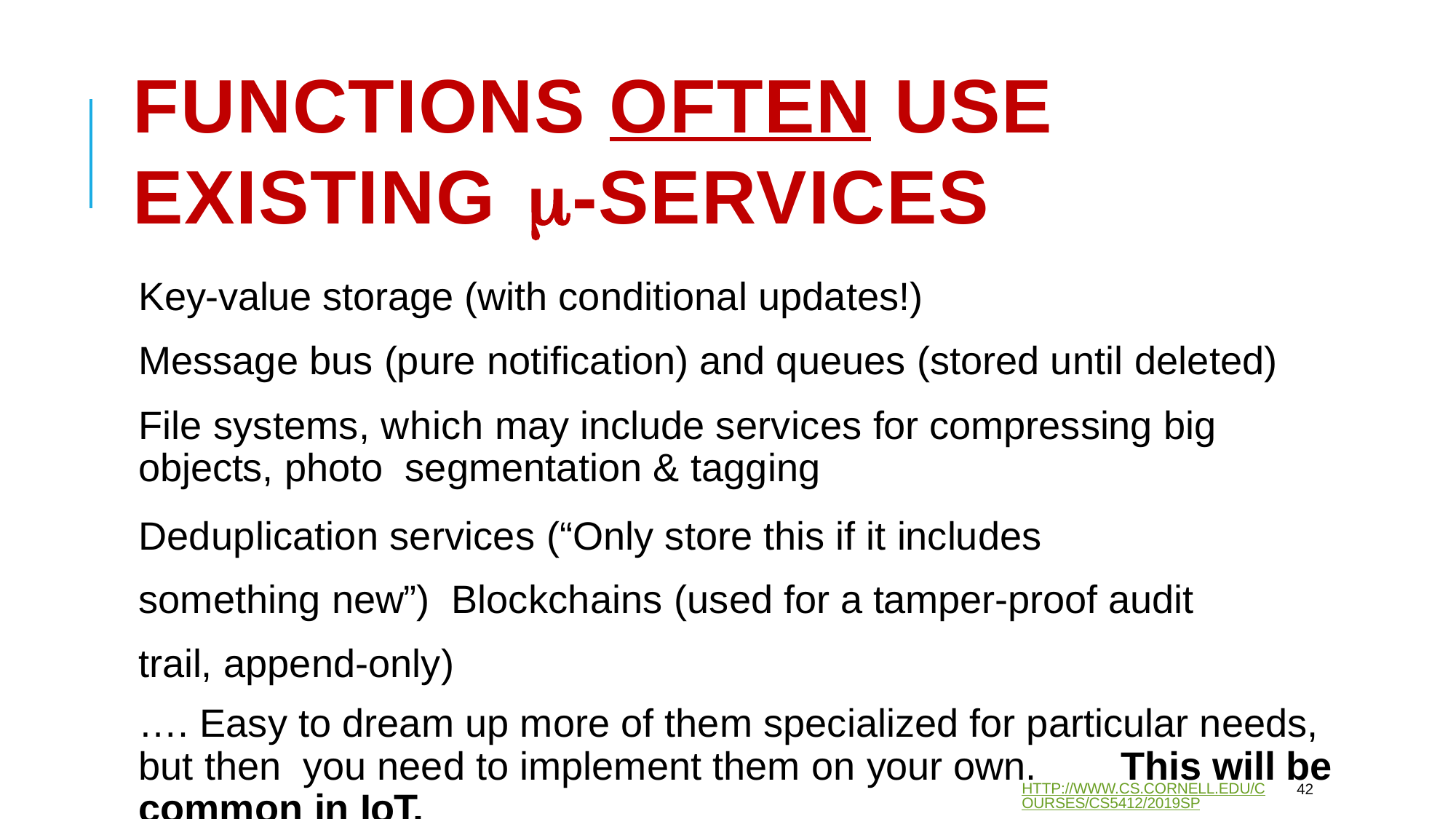

42
# FUNCTIONS OFTEN USE EXISTING μ-SERVICES
Key-value storage (with conditional updates!)
Message bus (pure notification) and queues (stored until deleted)
File systems, which may include services for compressing big objects, photo  segmentation & tagging
Deduplication services (“Only store this if it includes something new”)  Blockchains (used for a tamper-proof audit trail, append-only)
…. Easy to dream up more of them specialized for particular needs, but then  you need to implement them on your own.	This will be common in IoT.
HTTP://WWW.CS.CORNELL.EDU/COURSES/CS5412/2019SP